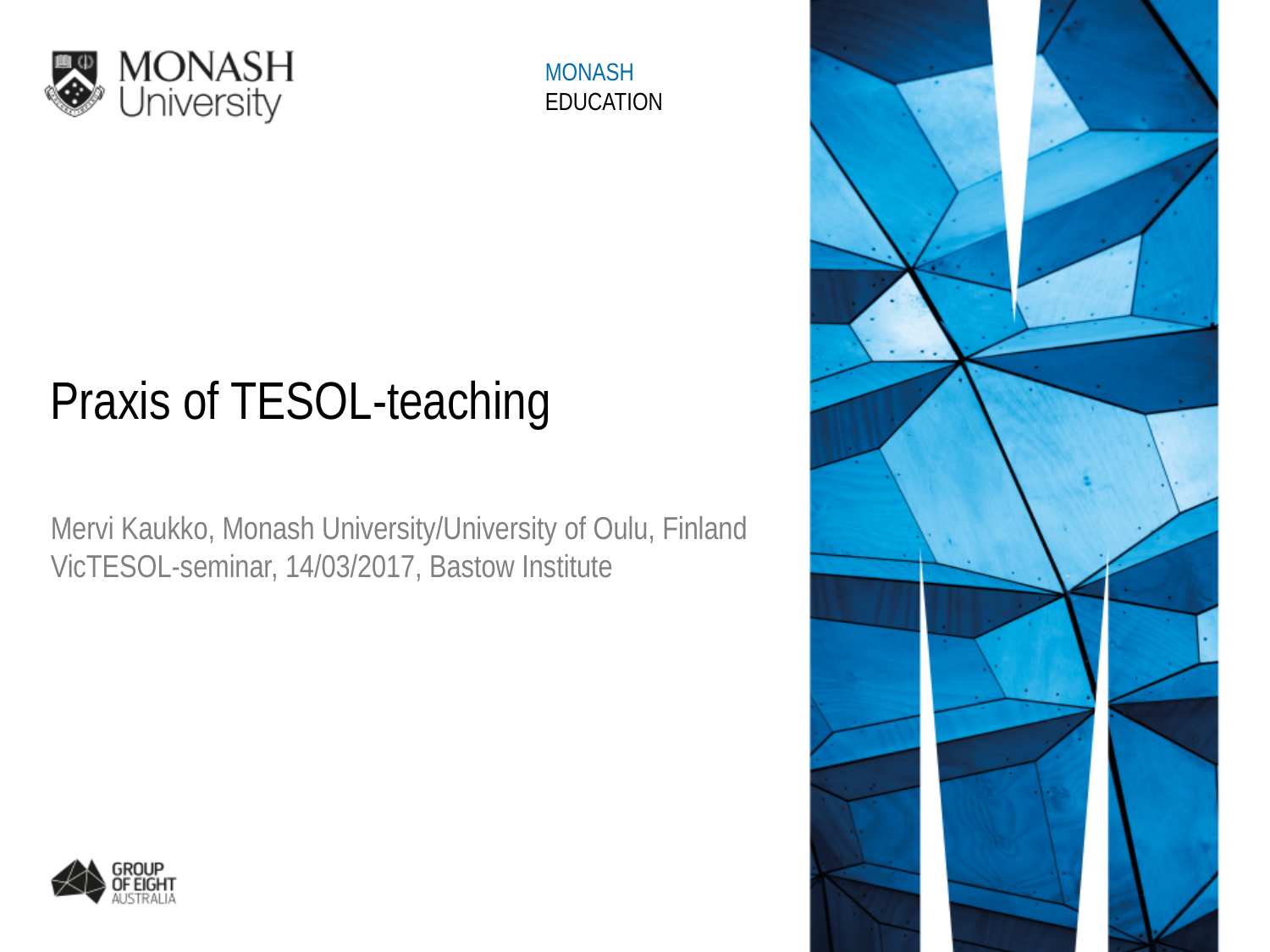

MONASH
EDUCATION
# Praxis of TESOL-teaching
Mervi Kaukko, Monash University/University of Oulu, Finland
VicTESOL-seminar, 14/03/2017, Bastow Institute